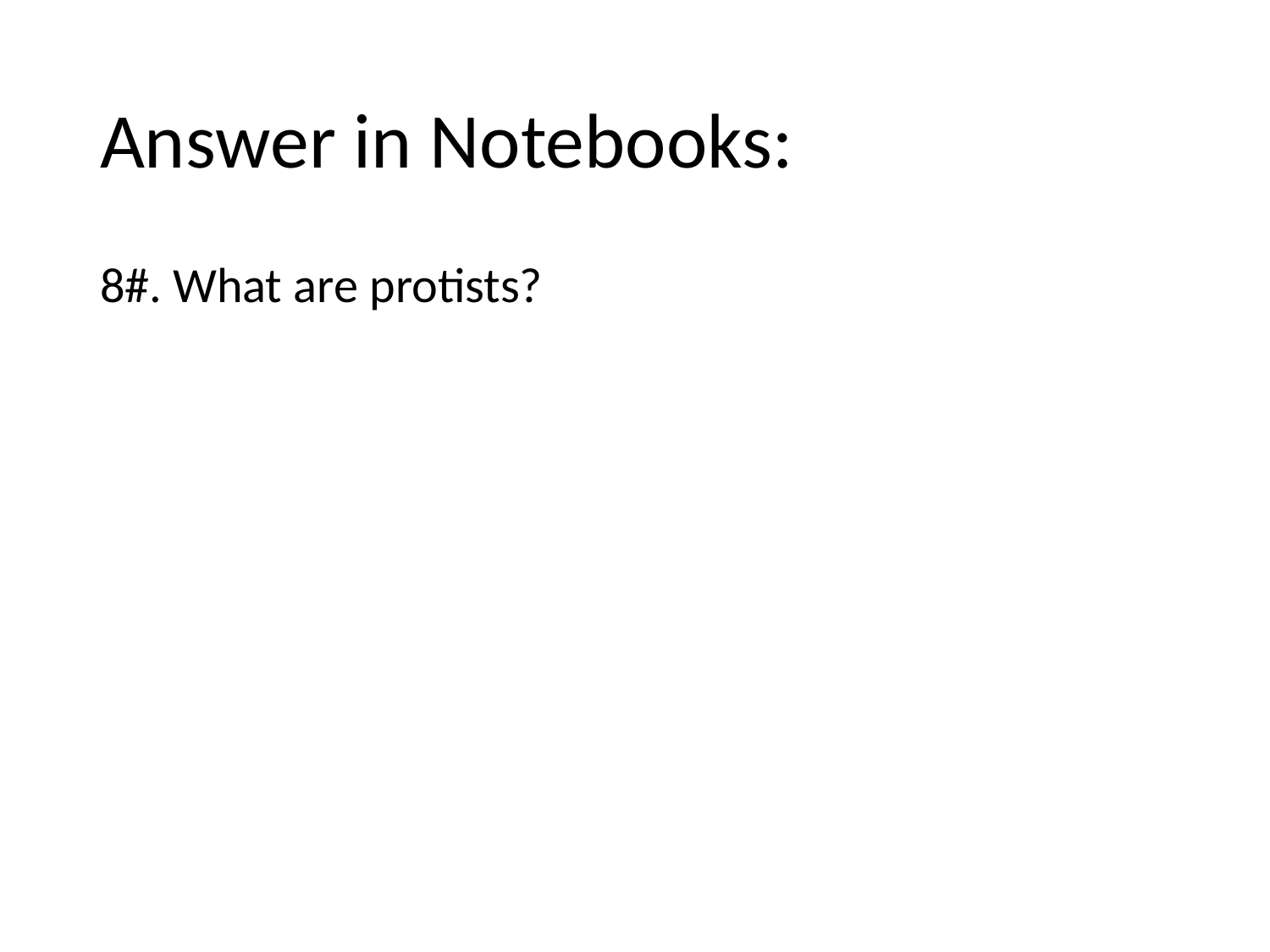

# Answer in Notebooks:
8#. What are protists?